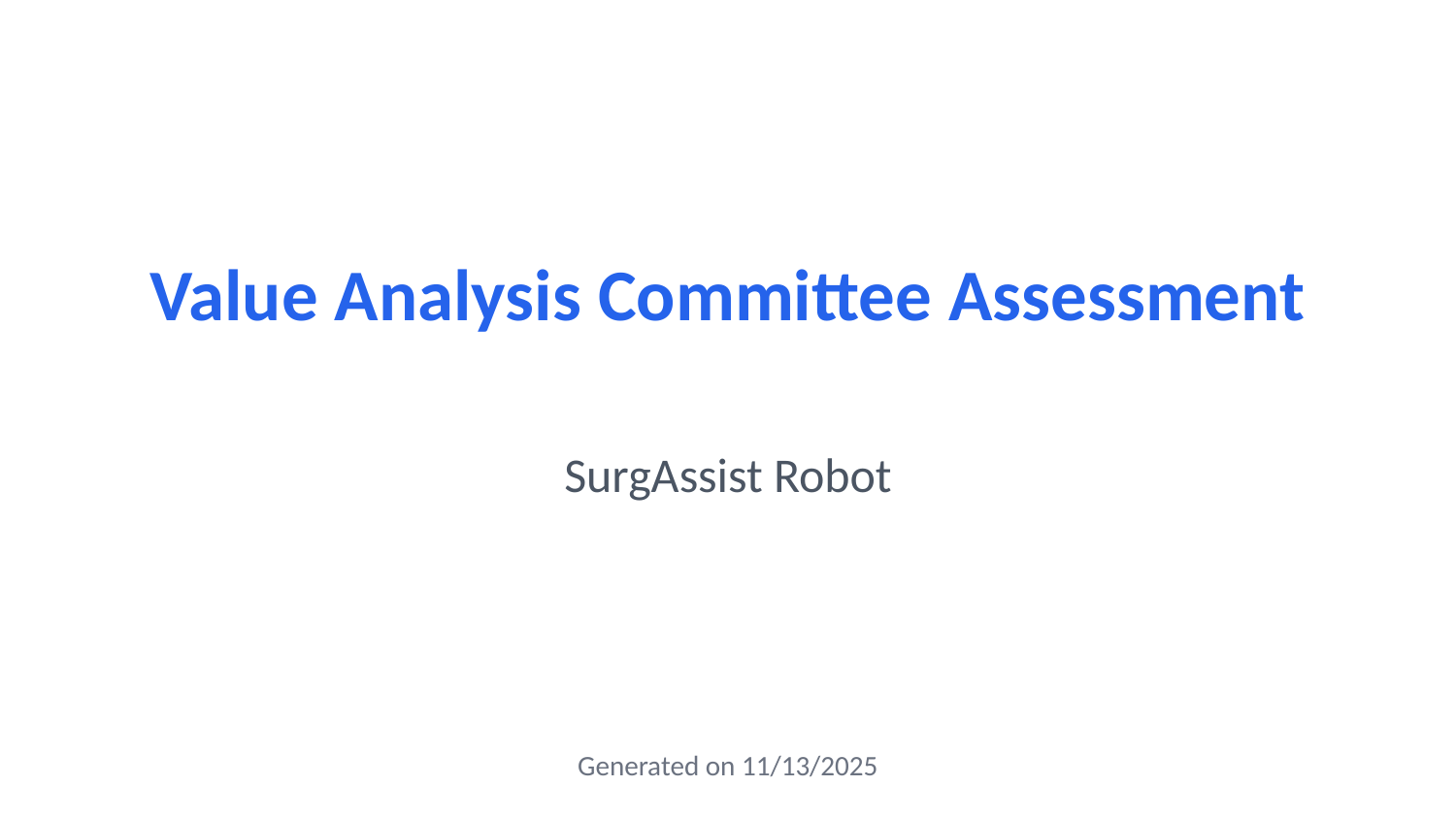

Value Analysis Committee Assessment
SurgAssist Robot
Generated on 11/13/2025